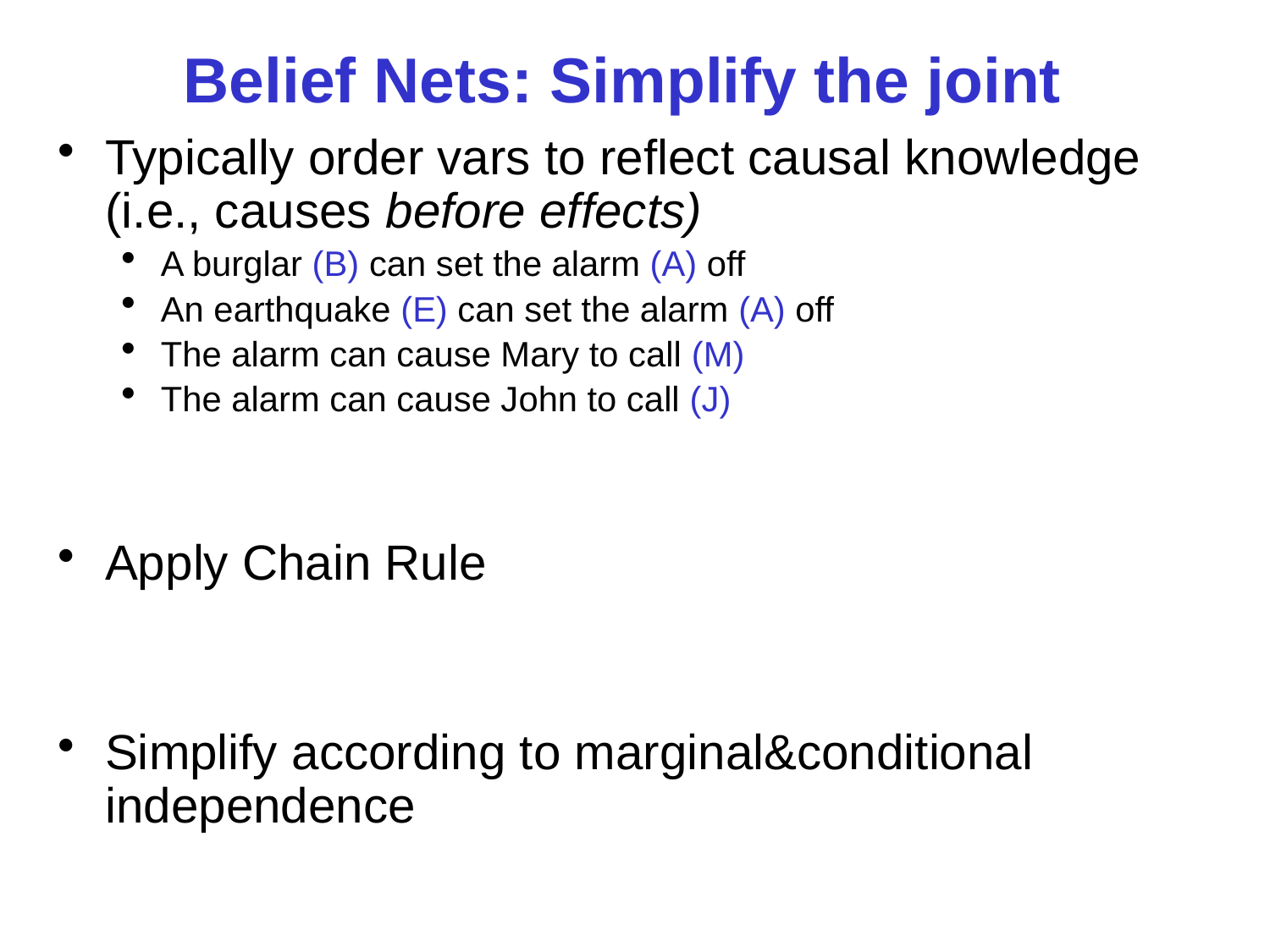

# Belief Nets: Simplify the joint
Typically order vars to reflect causal knowledge (i.e., causes before effects)
A burglar (B) can set the alarm (A) off
An earthquake (E) can set the alarm (A) off
The alarm can cause Mary to call (M)
The alarm can cause John to call (J)

Apply Chain Rule

Simplify according to marginal&conditional independence
CPSC 322, Lecture 27
Slide 6